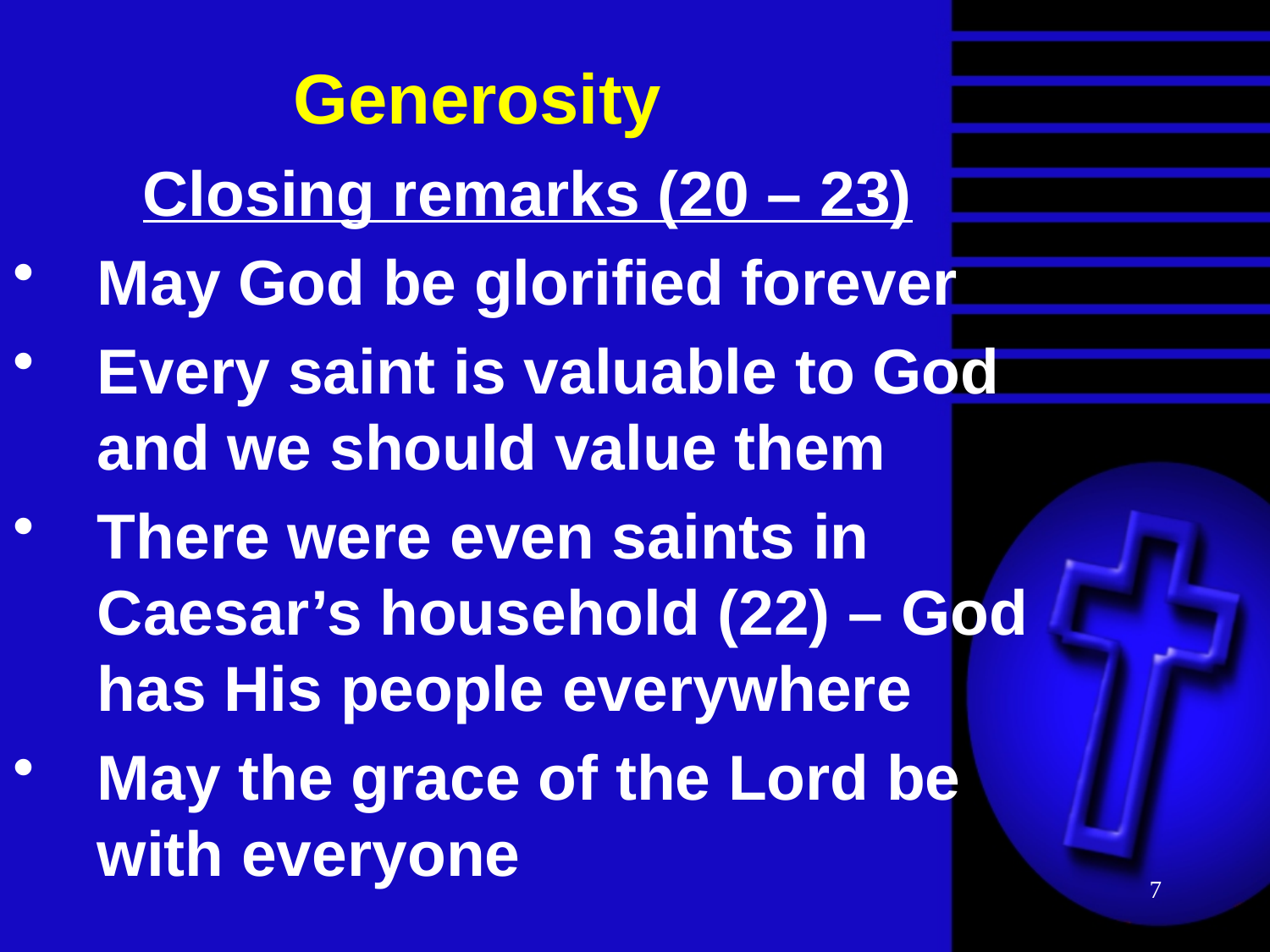

# Generosity
Closing remarks (20 – 23)
May God be glorified forever
Every saint is valuable to God and we should value them
There were even saints in Caesar’s household (22) – God has His people everywhere
May the grace of the Lord be with everyone
7